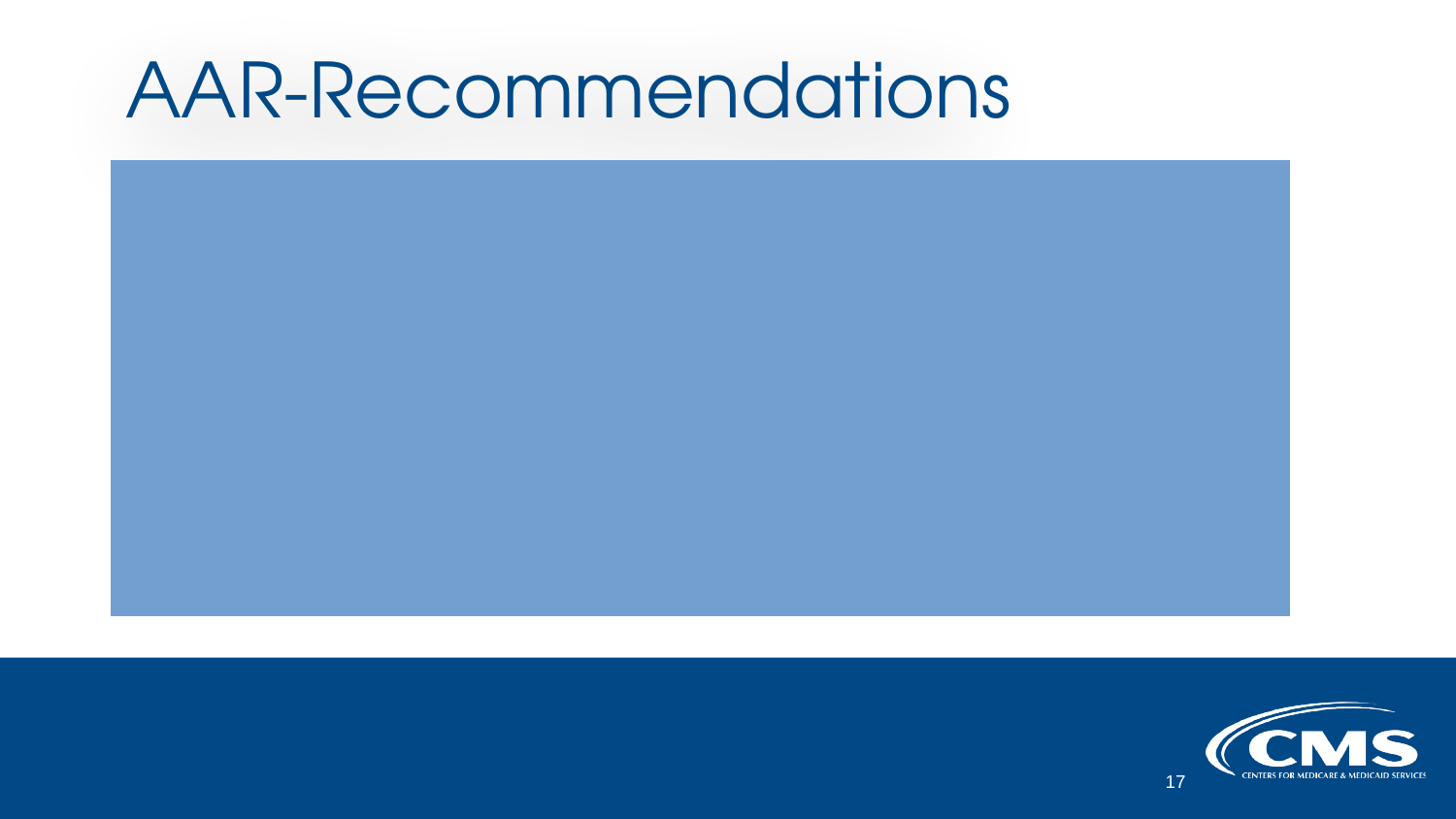

# AAR-Recommendations
Comments and/or recommendations that surface during the exercise, ISSO documented recommendations, and lessons learned session should be documented in the “Recommendations” section of the TTT/AAR template.

Following the development of the AAR, the facilitator may assign action items to select personnel to update security-related documents, processes/procedures and perform other actions based on the exercise.

17